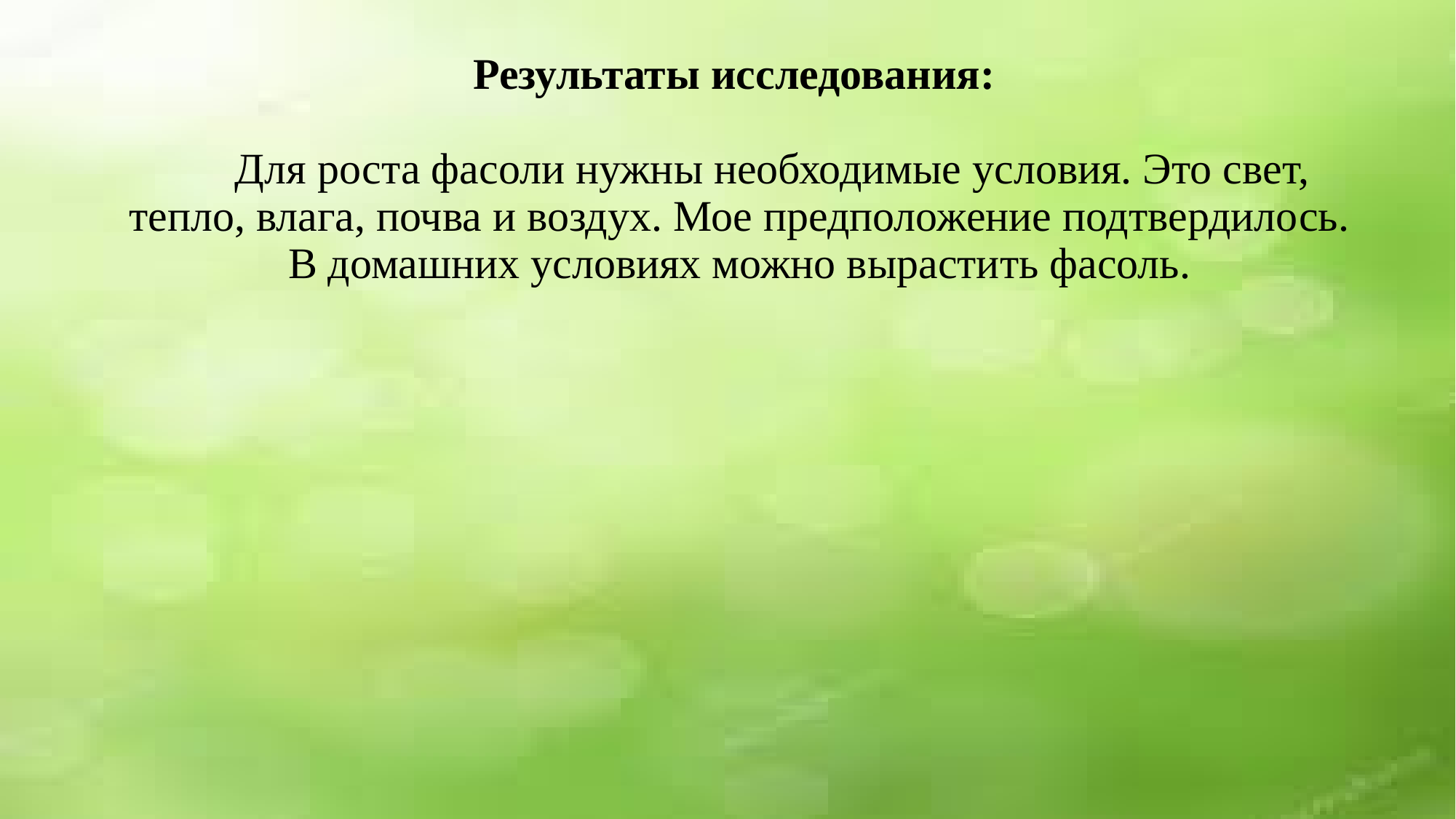

# Результаты исследования: Для роста фасоли нужны необходимые условия. Это свет, тепло, влага, почва и воздух. Мое предположение подтвердилось. В домашних условиях можно вырастить фасоль.